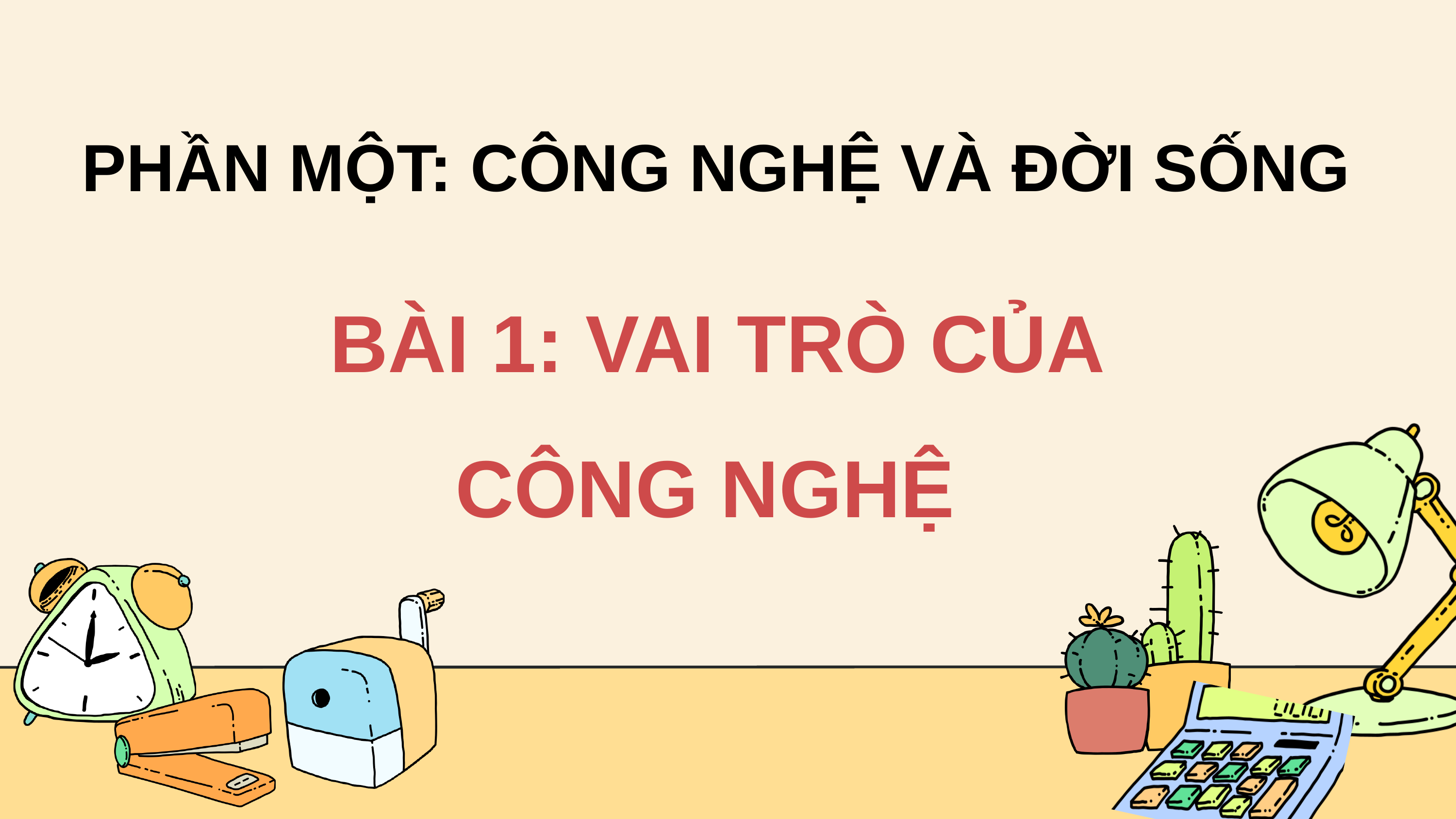

PHẦN MỘT: CÔNG NGHỆ VÀ ĐỜI SỐNG
BÀI 1: VAI TRÒ CỦA CÔNG NGHỆ